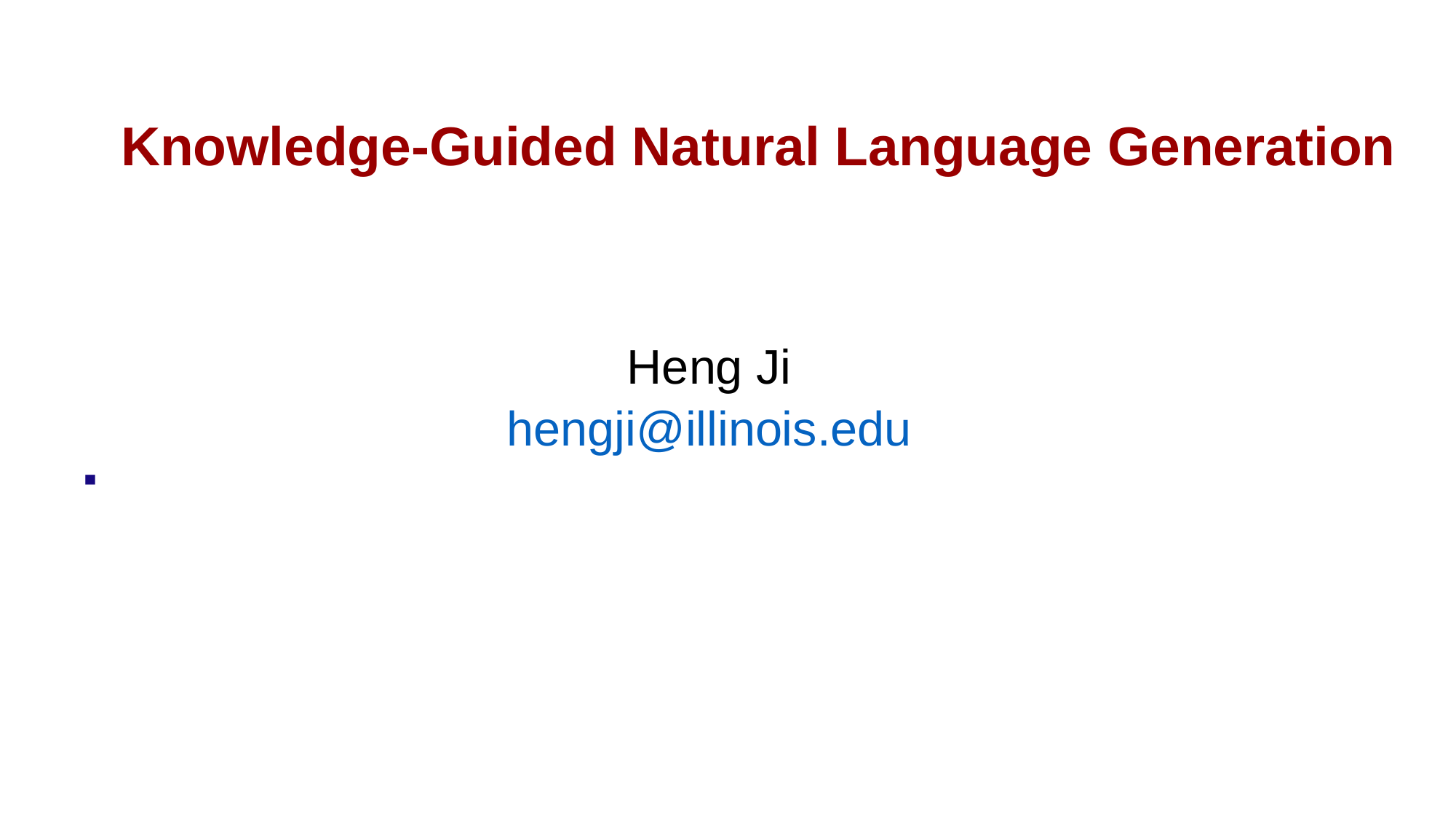

# Knowledge-Guided Natural Language Generation
Heng Ji
hengji@illinois.edu
Deliberately constructing a natural language text in order to meet specified communicative goals